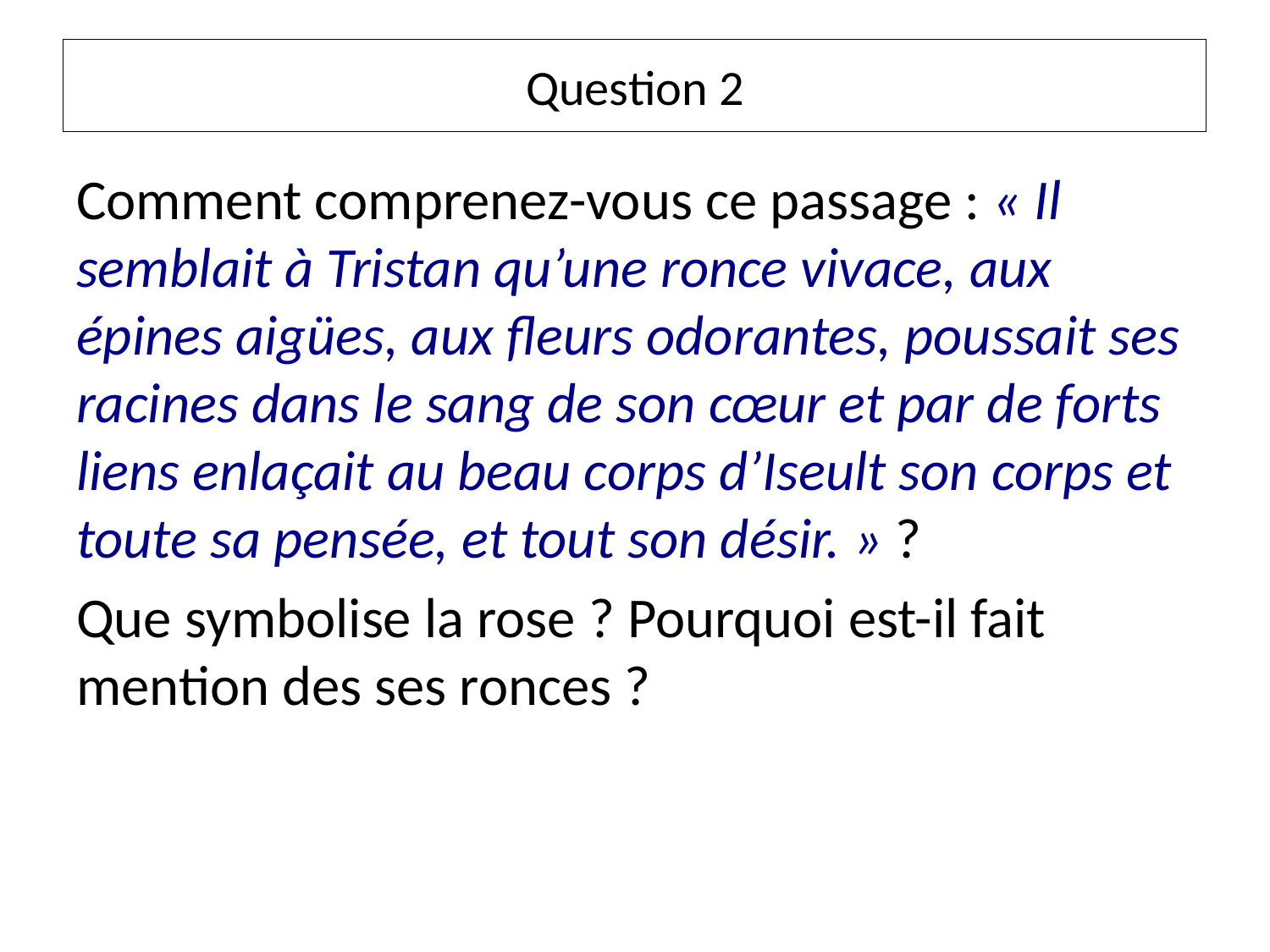

#
Question 2
Comment comprenez-vous ce passage : « Il semblait à Tristan qu’une ronce vivace, aux épines aigües, aux fleurs odorantes, poussait ses racines dans le sang de son cœur et par de forts liens enlaçait au beau corps d’Iseult son corps et toute sa pensée, et tout son désir. » ?
Que symbolise la rose ? Pourquoi est-il fait mention des ses ronces ?